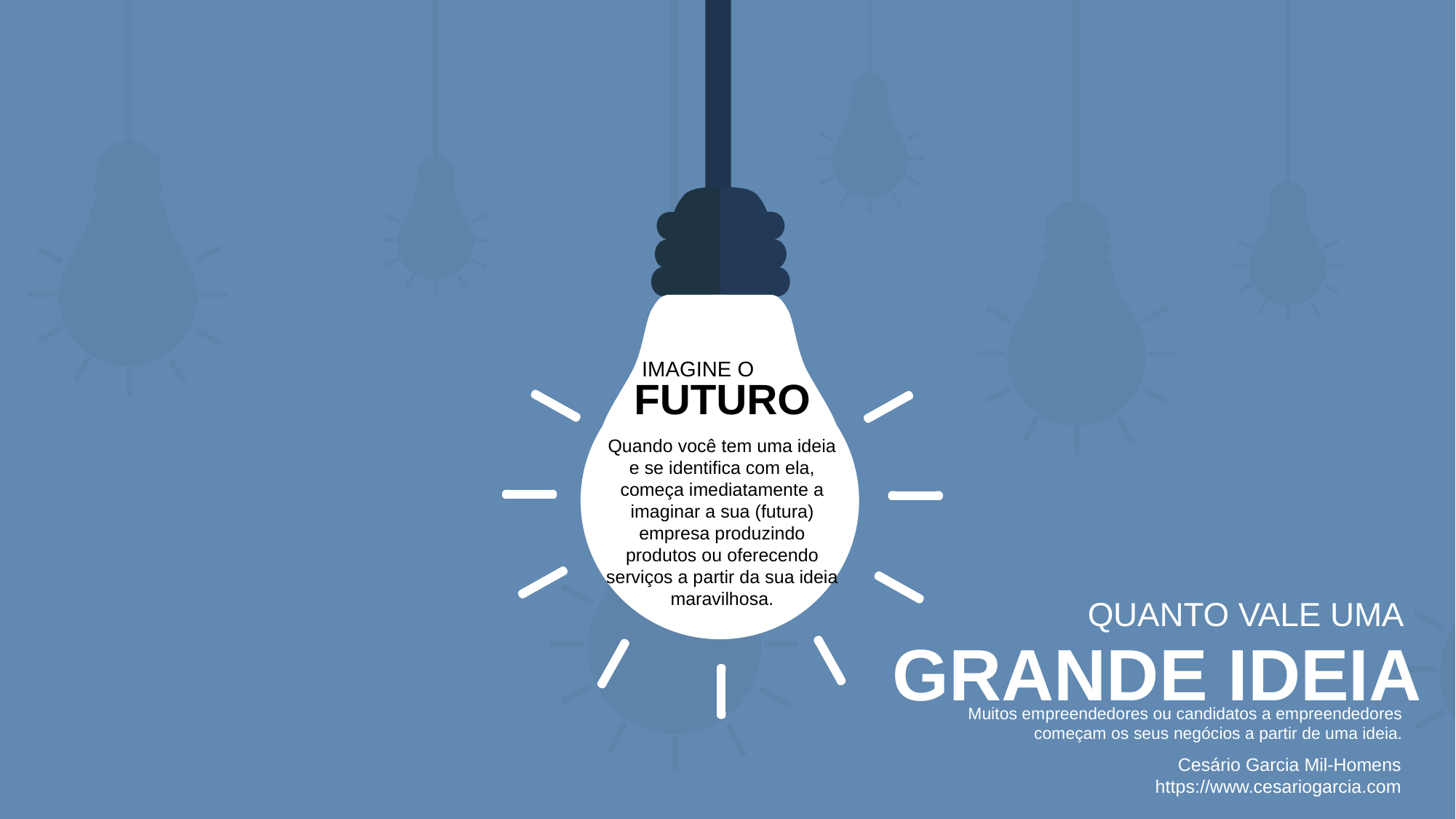

IMPLEMENTE
A SUA IDEIA
Você precisa, primeiro, ver se a ideia é uma oportunidade, ou seja, que tenha potencial de retorno económico. Depois você precisa elaborar um plano de negócios e só depois partir para a criação da empresa.

NEGOCIE A SUA
IDEIA COM
INVESTIDORES
Existem técnicas de valorização que são muito utilizadas no mundo do empreendedorismo, principalmente quando você estiver envolvido com negócios de tecnologia e/ou que tenham grandes perspetivas de crescimento.

IMAGINE O
FUTURO
Quando você tem uma ideia e se identifica com ela, começa imediatamente a imaginar a sua (futura) empresa produzindo produtos ou oferecendo serviços a partir da sua ideia maravilhosa.

PROCURE
REFERÊNCIAS
Outra forma é comparar a sua empresa com outras do mercado e analisar quanto estas empresas faturam. É uma boa referência… O resumo é que existem várias técnicas e você precisa conhecê-las para poder negociar e saber quanto vale sua ideia!

CONHEÇA
AS SUAS LIMITAÇÕES
Não negocie antes de saber as reais possibilidades de retorno do negócio que criará a partir da ideia que você teve. Pode ser que você esteja subestimando o potencial do seu negócio.

QUANTO VALE UMA
GRANDE IDEIA
Muitos empreendedores ou candidatos a empreendedores
começam os seus negócios a partir de uma ideia.
Cesário Garcia Mil-Homens
https://www.cesariogarcia.com